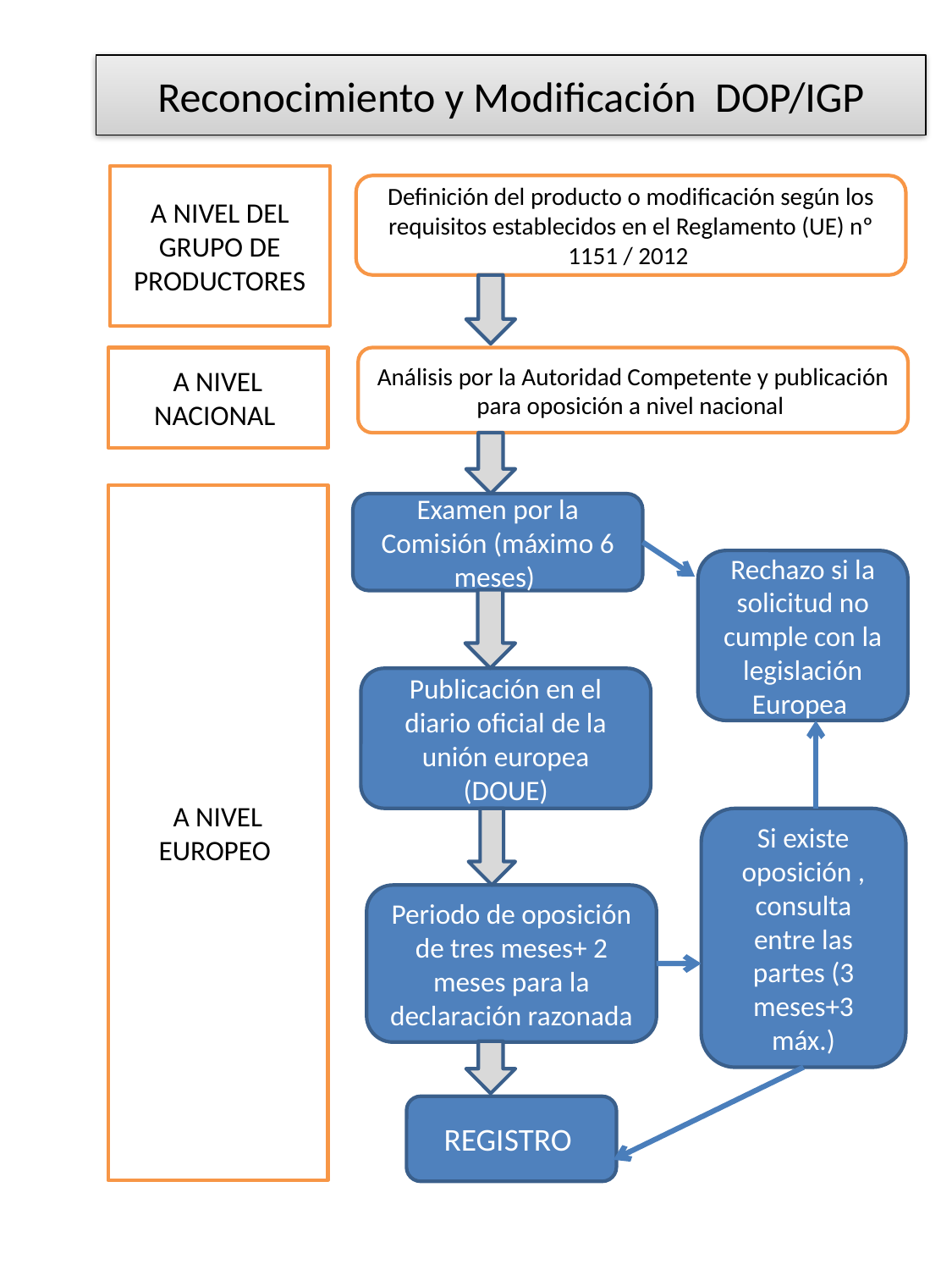

# Reconocimiento y Modificación  DOP/IGP
A NIVEL DEL GRUPO DE PRODUCTORES
Definición del producto o modificación según los requisitos establecidos en el Reglamento (UE) nº 1151 / 2012

A NIVEL NACIONAL
Análisis por la Autoridad Competente y publicación para oposición a nivel nacional

A NIVEL EUROPEO
Examen por la Comisión (máximo 6 meses)
Rechazo si la solicitud no cumple con la legislación Europea

Publicación en el diario oficial de la unión europea (DOUE)

Si existe oposición , consulta entre las partes (3 meses+3 máx.)
Periodo de oposición de tres meses+ 2 meses para la declaración razonada

REGISTRO